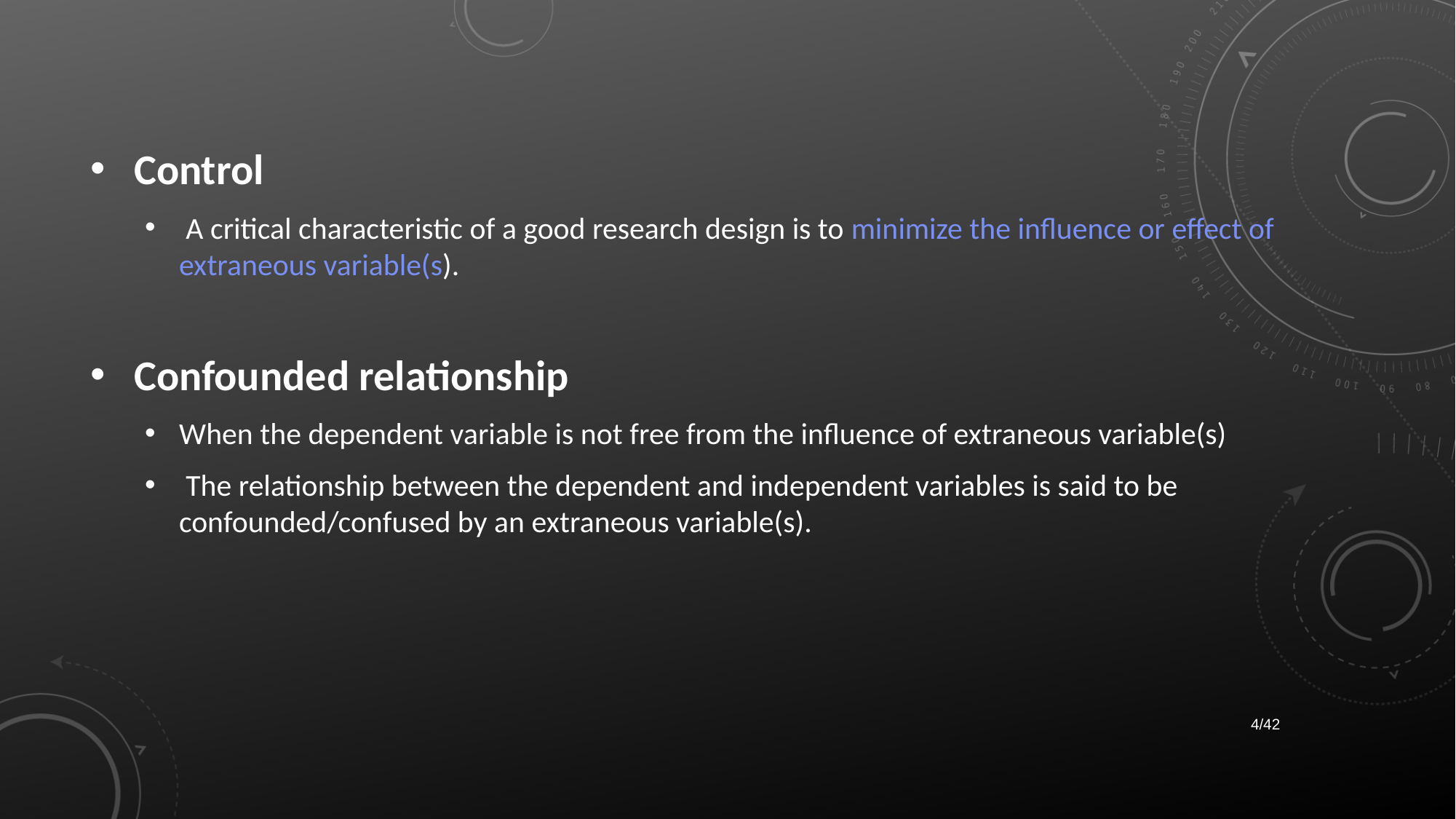

Control
 A critical characteristic of a good research design is to minimize the influence or effect of extraneous variable(s).

 Confounded relationship
When the dependent variable is not free from the influence of extraneous variable(s)
 The relationship between the dependent and independent variables is said to be confounded/confused by an extraneous variable(s).
4/42